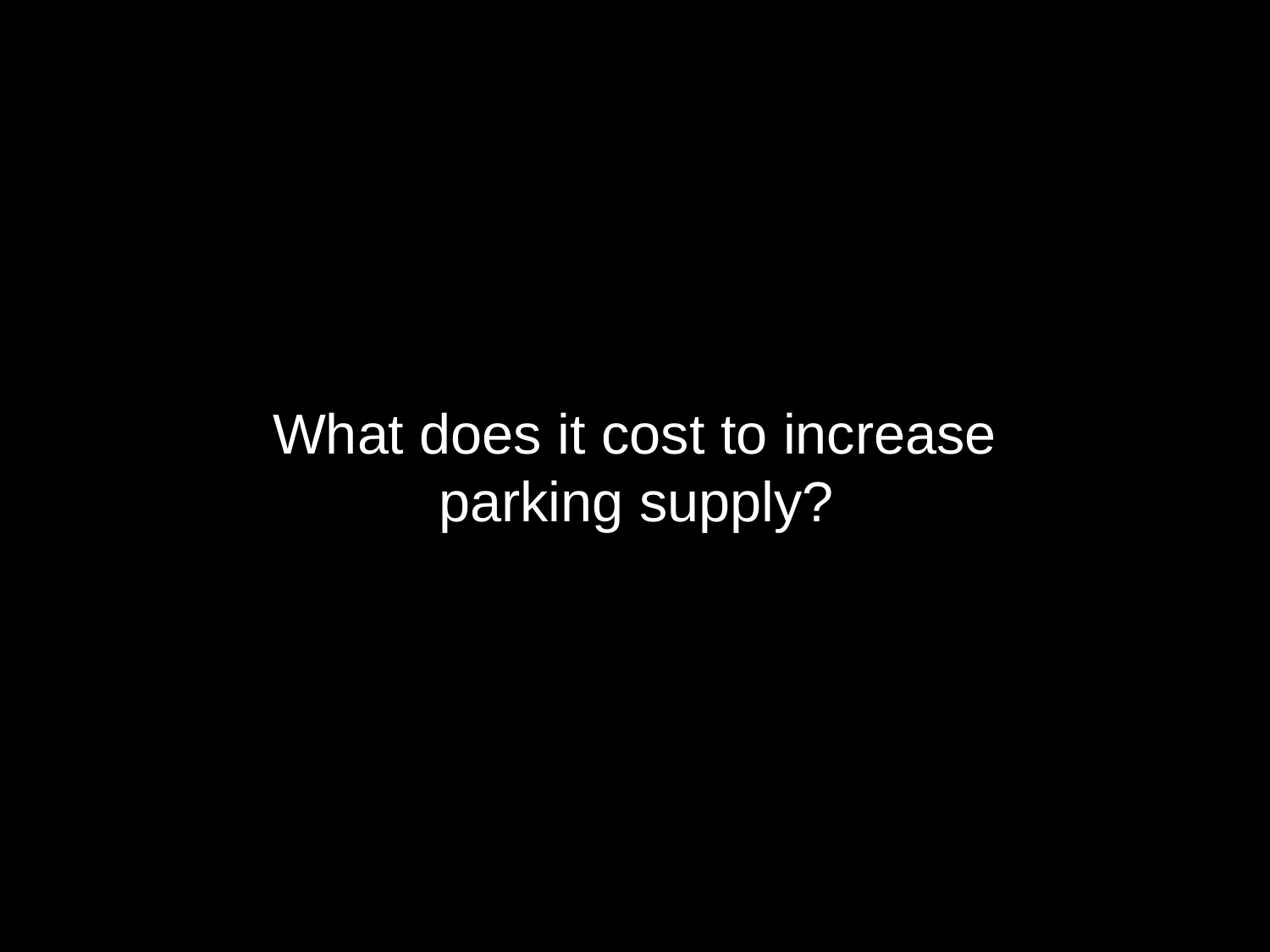

#
What does it cost to increase parking supply?